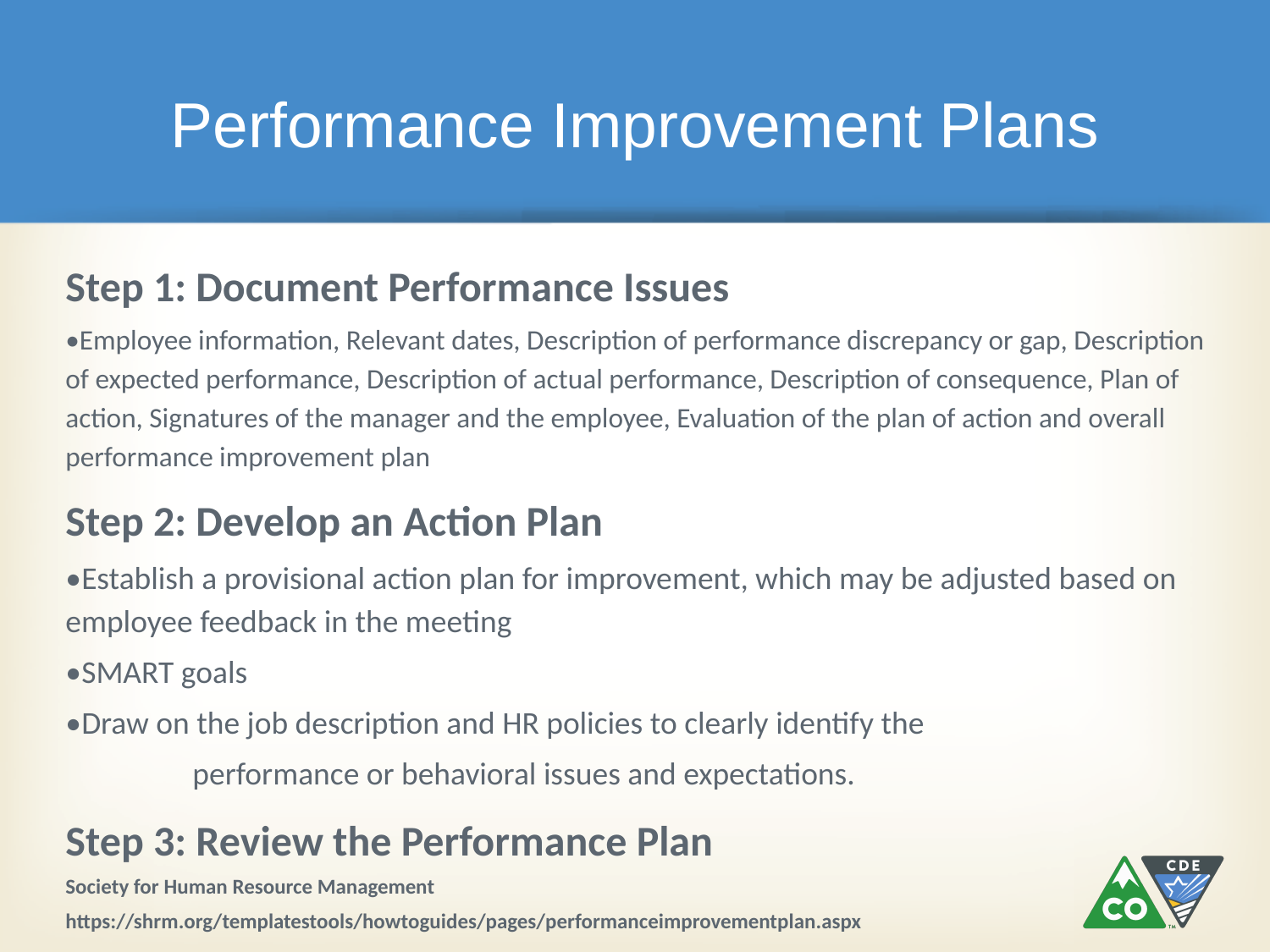

# Performance Improvement Plans
Step 1: Document Performance Issues
•Employee information, Relevant dates, Description of performance discrepancy or gap, Description of expected performance, Description of actual performance, Description of consequence, Plan of action, Signatures of the manager and the employee, Evaluation of the plan of action and overall performance improvement plan
Step 2: Develop an Action Plan
•Establish a provisional action plan for improvement, which may be adjusted based on employee feedback in the meeting
•SMART goals
•Draw on the job description and HR policies to clearly identify the
  	performance or behavioral issues and expectations.
Step 3: Review the Performance Plan
Society for Human Resource Management
https://shrm.org/templatestools/howtoguides/pages/performanceimprovementplan.aspx